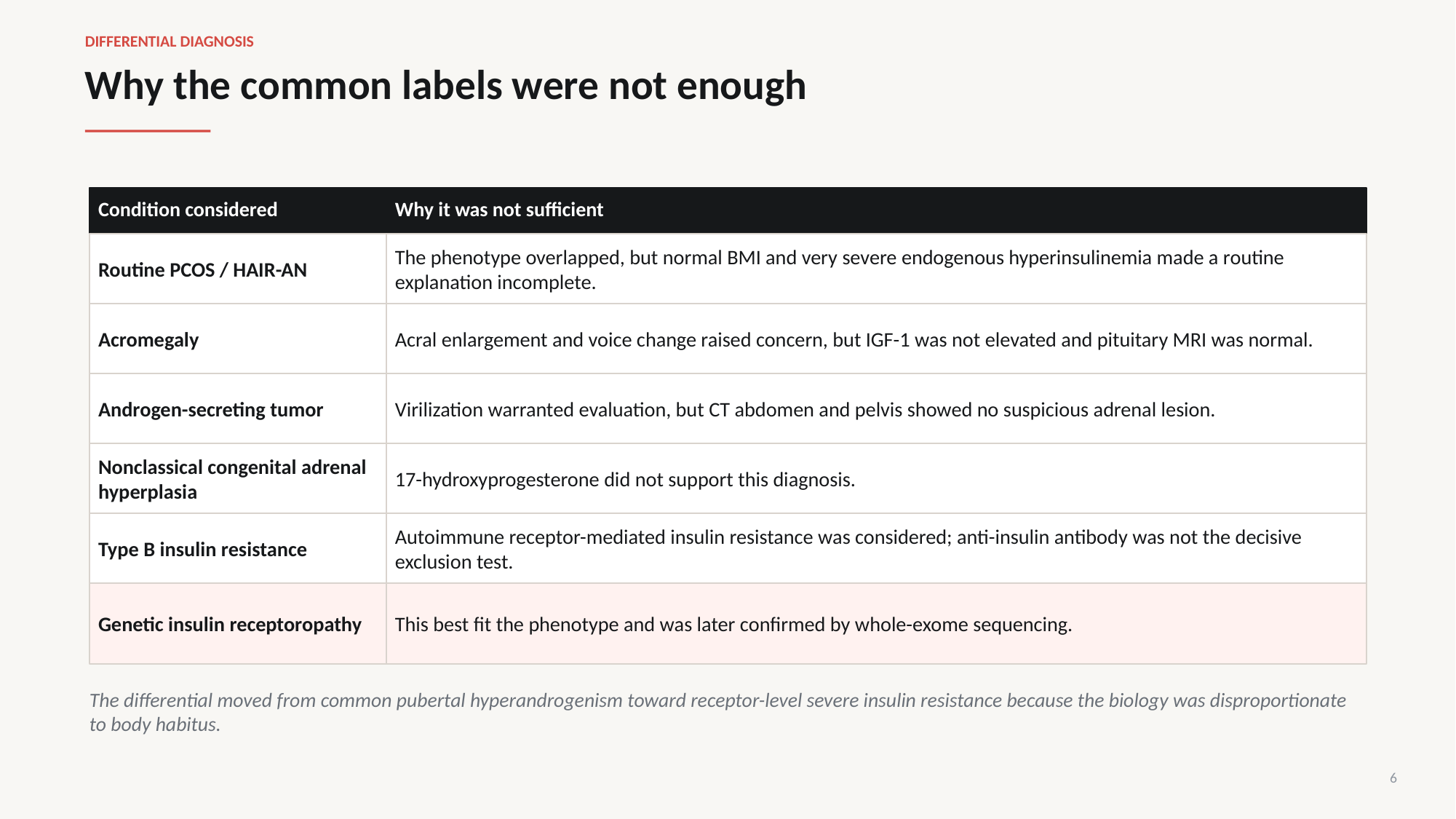

DIFFERENTIAL DIAGNOSIS
Why the common labels were not enough

Condition considered
Why it was not sufficient

Routine PCOS / HAIR-AN
The phenotype overlapped, but normal BMI and very severe endogenous hyperinsulinemia made a routine explanation incomplete.

Acromegaly
Acral enlargement and voice change raised concern, but IGF-1 was not elevated and pituitary MRI was normal.

Androgen-secreting tumor
Virilization warranted evaluation, but CT abdomen and pelvis showed no suspicious adrenal lesion.

Nonclassical congenital adrenal hyperplasia
17-hydroxyprogesterone did not support this diagnosis.

Type B insulin resistance
Autoimmune receptor-mediated insulin resistance was considered; anti-insulin antibody was not the decisive exclusion test.

Genetic insulin receptoropathy
This best fit the phenotype and was later confirmed by whole-exome sequencing.
The differential moved from common pubertal hyperandrogenism toward receptor-level severe insulin resistance because the biology was disproportionate to body habitus.
6